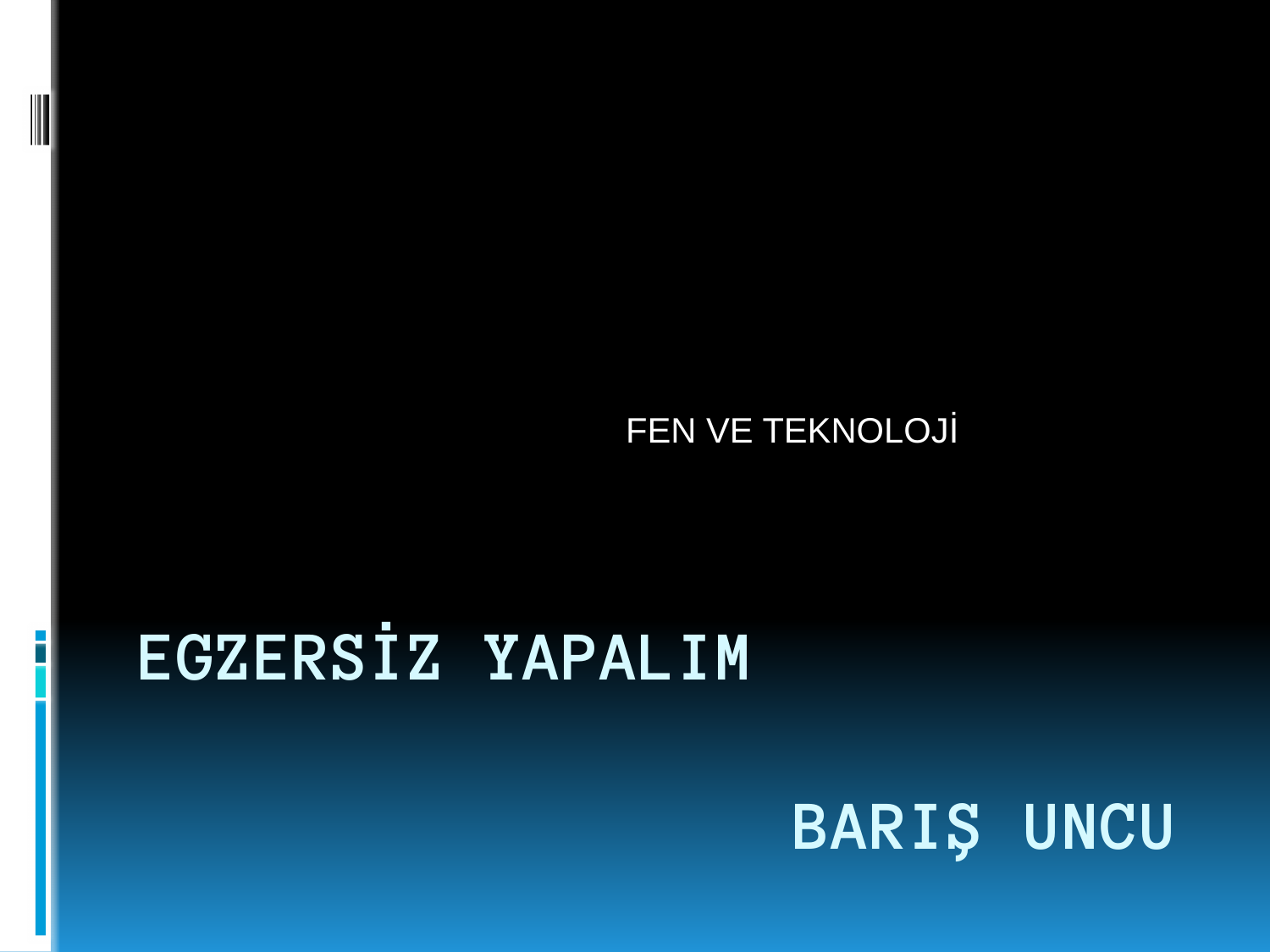

FEN VE TEKNOLOJİ
# EGZERSİZ YAPALIM BARIŞ UNCU